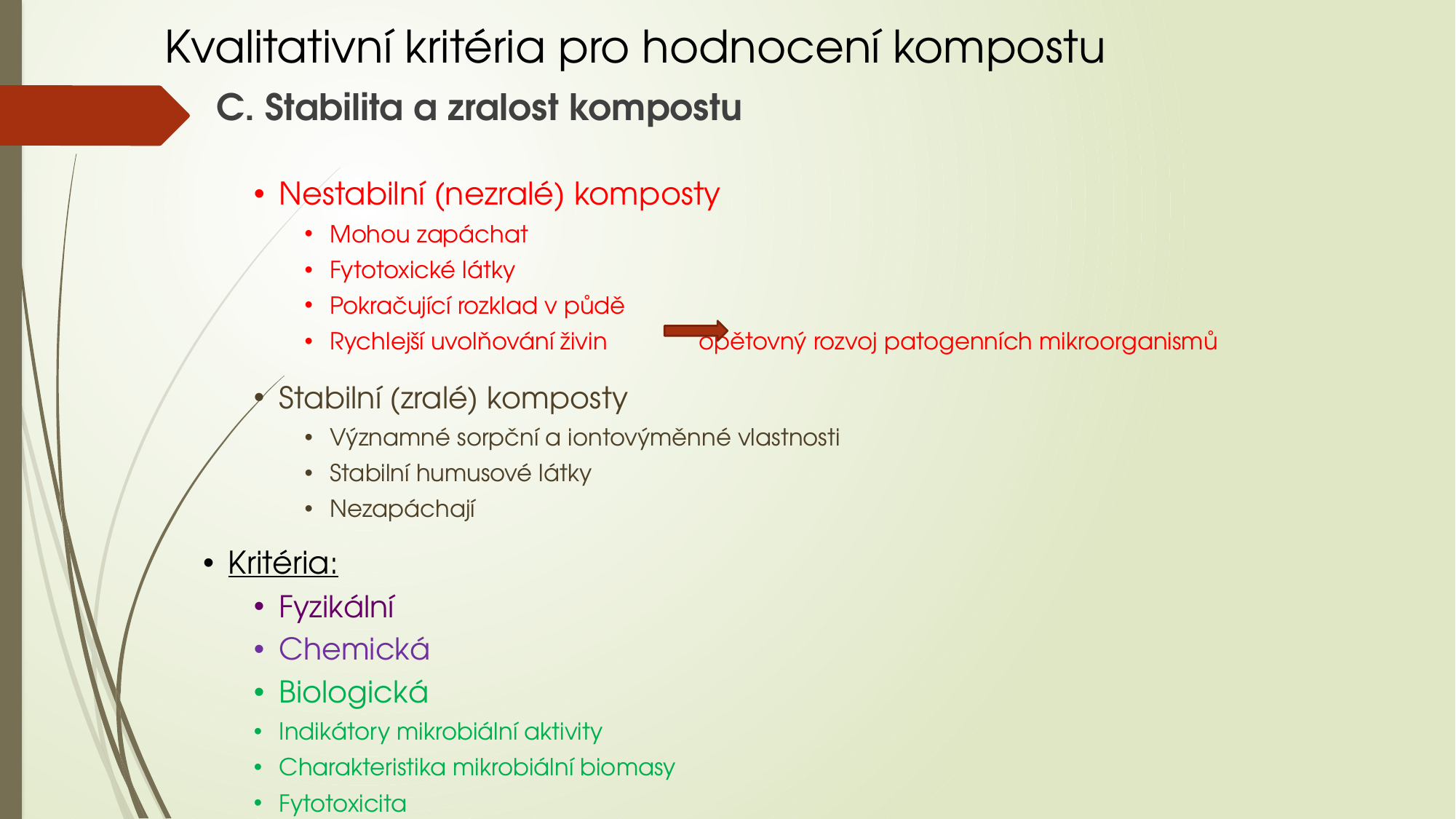

Kvalitativní kritéria pro hodnocení kompostu
# C. Stabilita a zralost kompostu
Nestabilní (nezralé) komposty
Mohou zapáchat
Fytotoxické látky
Pokračující rozklad v půdě
Rychlejší uvolňování živin              opětovný rozvoj patogenních mikroorganismů

Stabilní (zralé) komposty
Významné sorpční a iontovýměnné vlastnosti
Stabilní humusové látky
Nezapáchají

Kritéria:
Fyzikální
Chemická
Biologická
Indikátory mikrobiální aktivity
Charakteristika mikrobiální biomasy
Fytotoxicita
Ostatní (test růstu žížal, klíčivost semen plevelů)